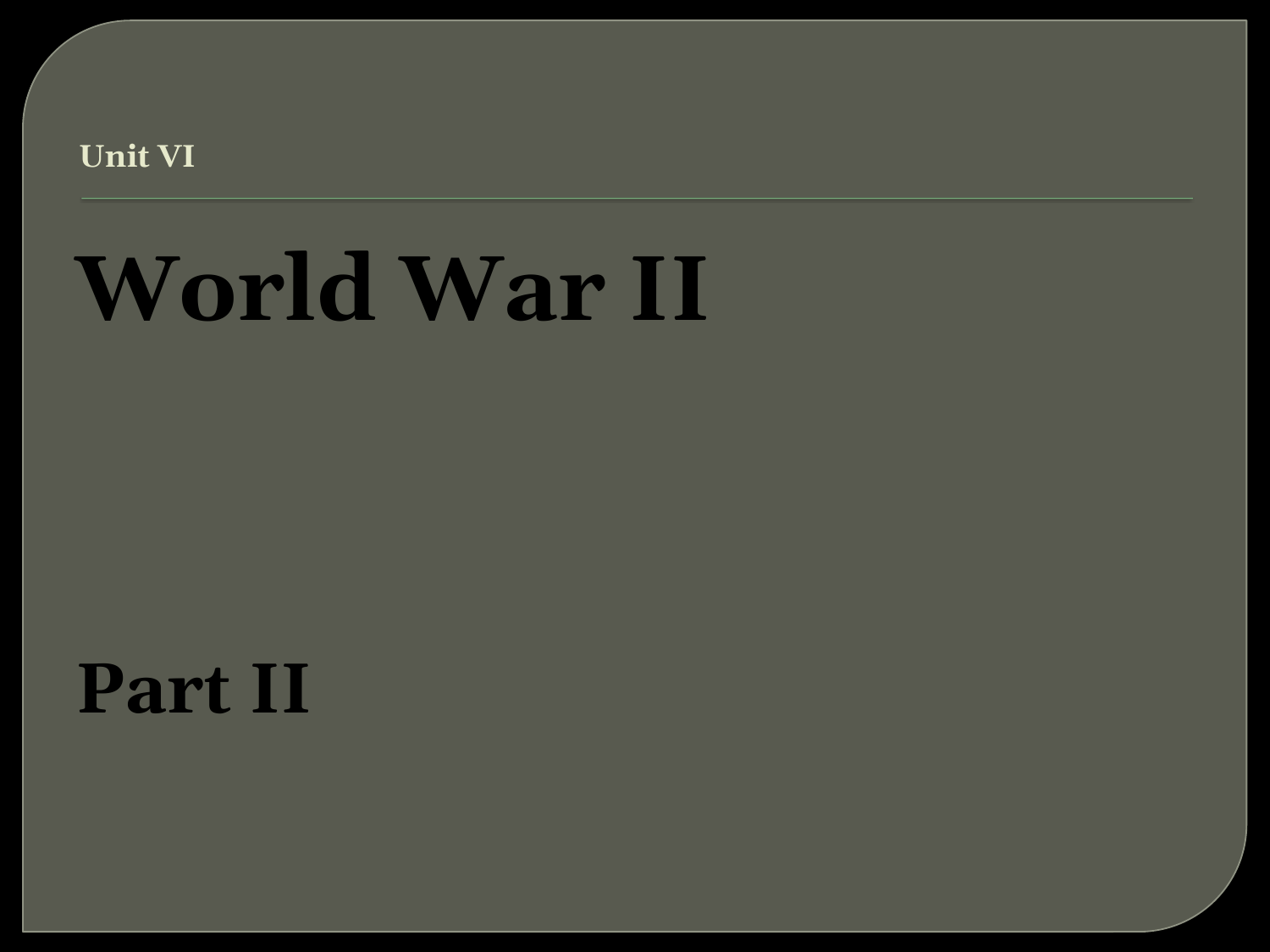

# Unit VI
World War II

Part II